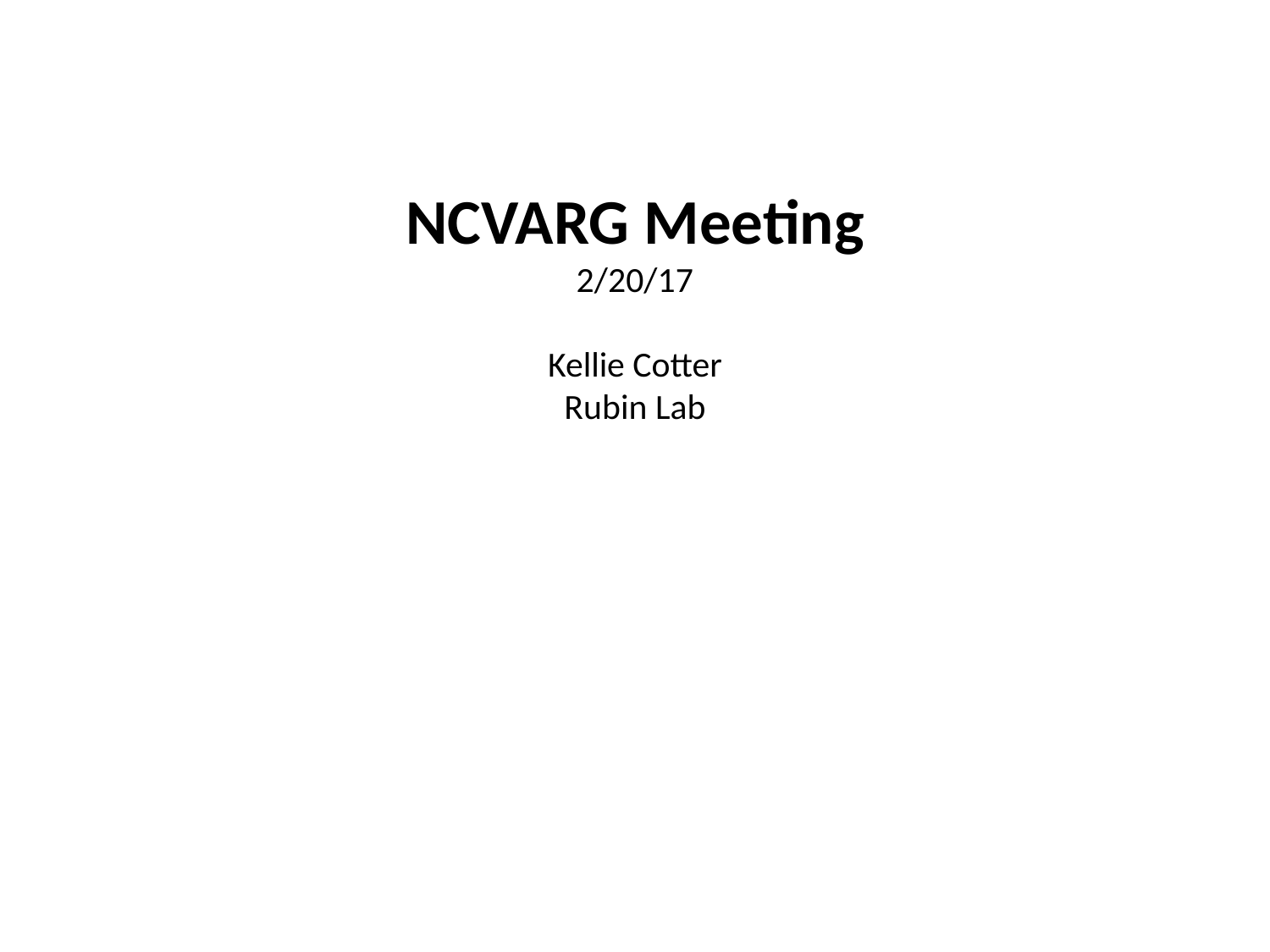

NCVARG Meeting
2/20/17

Kellie Cotter
Rubin Lab